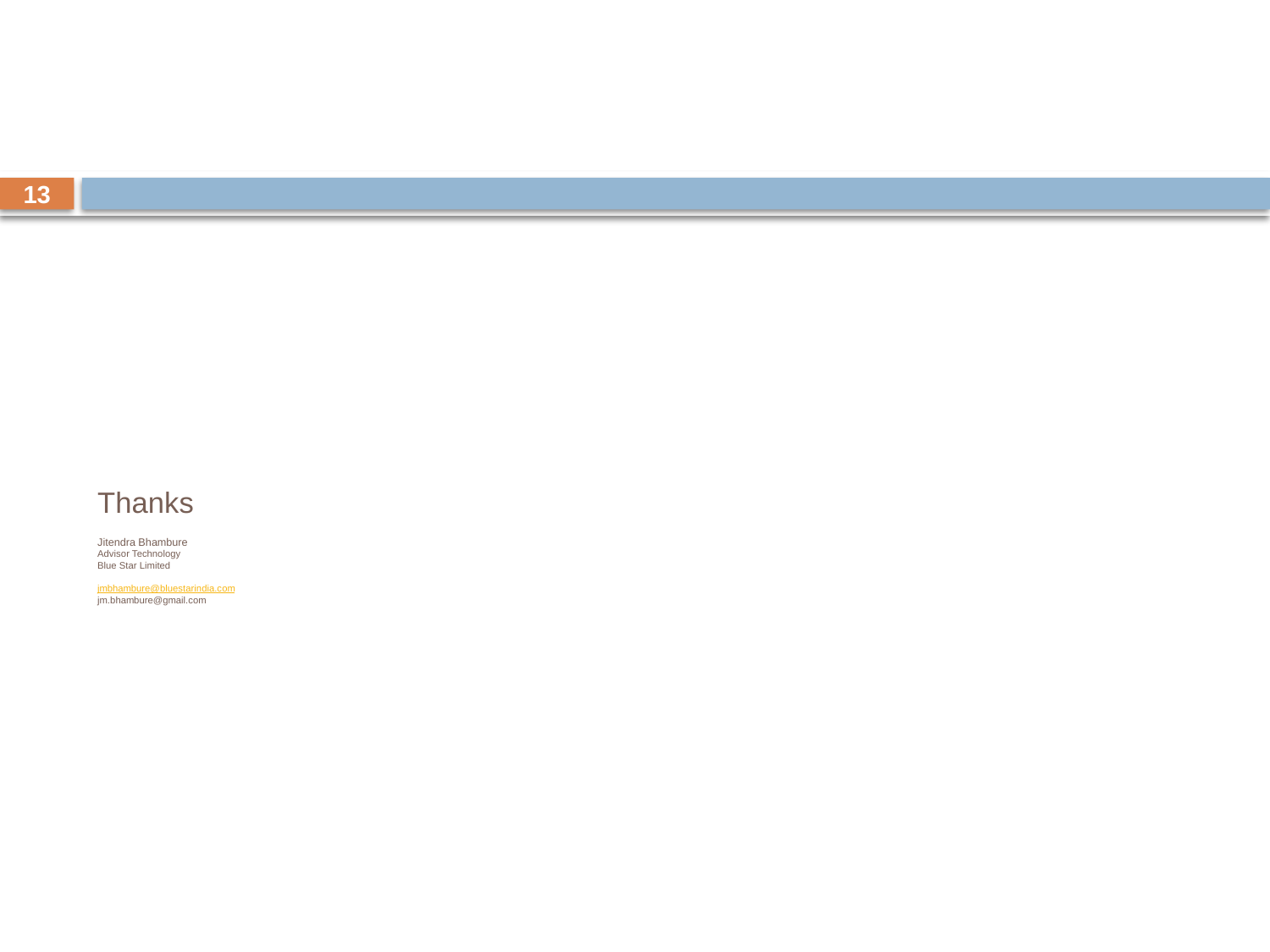

13
# Thanks Jitendra Bhambure Advisor Technology Blue Star Limited jmbhambure@bluestarindia.com jm.bhambure@gmail.com